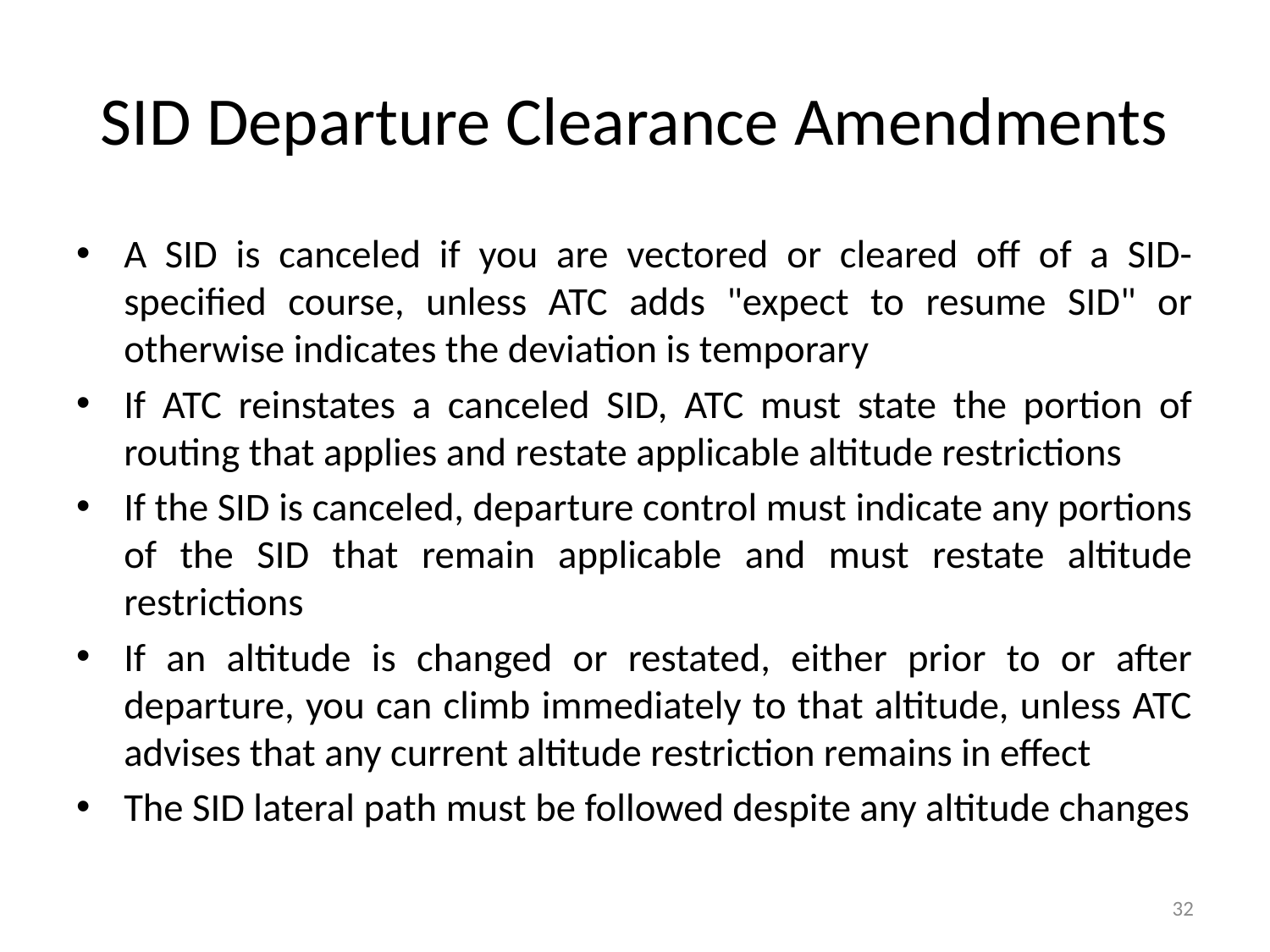

# SID Departure Clearance Amendments
A SID is canceled if you are vectored or cleared off of a SID-specified course, unless ATC adds "expect to resume SID" or otherwise indicates the deviation is temporary
If ATC reinstates a canceled SID, ATC must state the portion of routing that applies and restate applicable altitude restrictions
If the SID is canceled, departure control must indicate any portions of the SID that remain applicable and must restate altitude restrictions
If an altitude is changed or restated, either prior to or after departure, you can climb immediately to that altitude, unless ATC advises that any current altitude restriction remains in effect
The SID lateral path must be followed despite any altitude changes
32